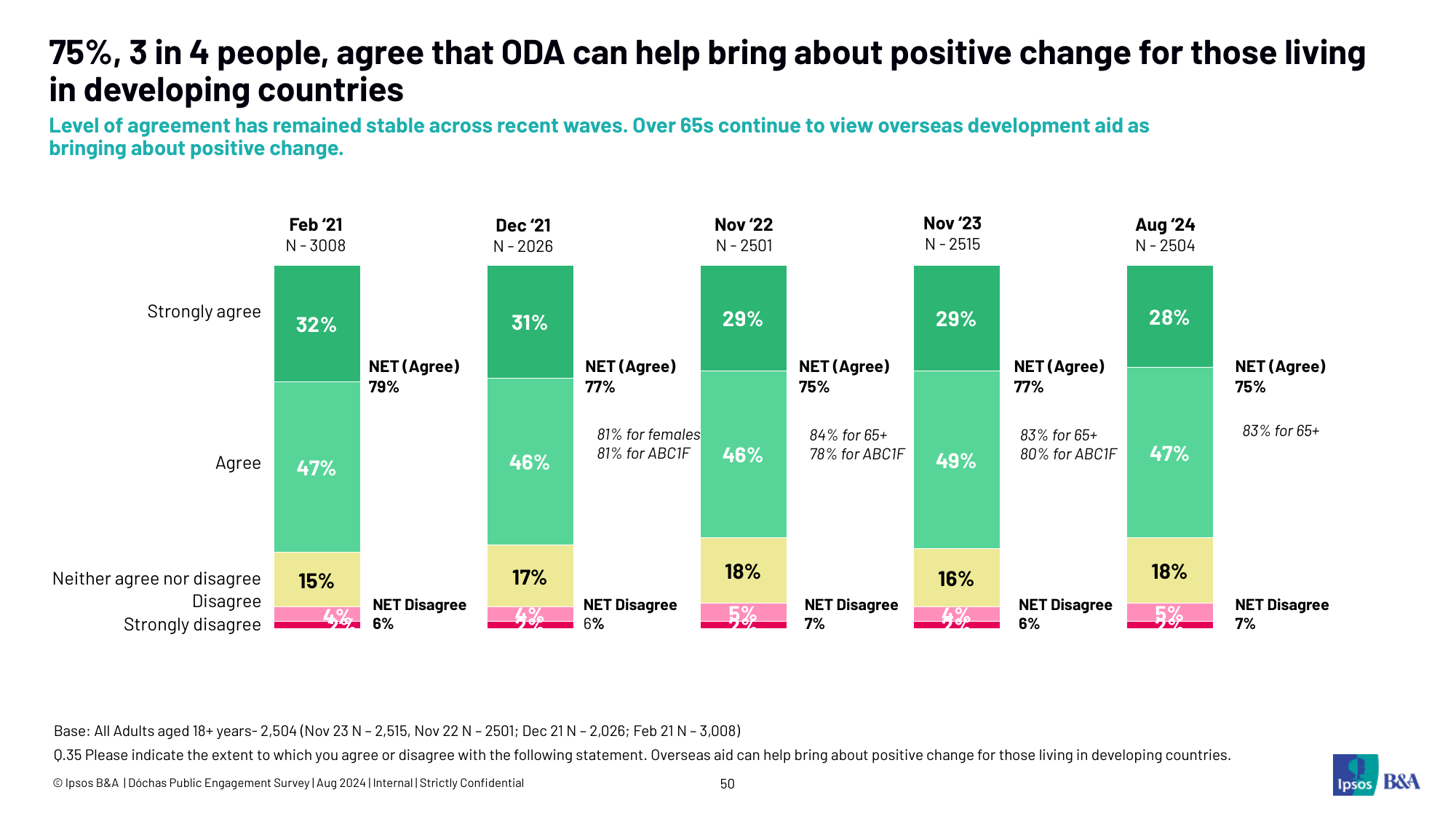

# 75%, 3 in 4 people, agree that ODA can help bring about positive change for those living in developing countries
Level of agreement has remained stable across recent waves. Over 65s continue to view overseas development aid as bringing about positive change.

Nov ‘23
N - 2515
Feb ‘21
N - 3008
Nov ‘22
N - 2501
Aug ‘24
N - 2504

Dec ‘21
N - 2026

### Chart

| Category | Very concerned | Fairly concerned | No strong feelings either one way or the other | Not very concerned | Not at all concerned |
|---|---|---|---|---|---|
| Total | 32.0 | 47.0 | 15.0 | 4.0 | 2.0 |
|  | 31.0 | 46.0 | 17.0 | 4.0 | 2.0 |
| Community Activists | 29.0 | 46.0 | 18.0 | 5.0 | 2.0 |
| Disengaged Nationalists | 29.0 | 49.0 | 16.0 | 4.0 | 2.0 |
| Empathetic Reactionaries | 28.0 | 47.0 | 18.0 | 5.0 | 2.0 |
| Strongly agree |
| --- |
| Agree |
| Neither agree nor disagree |
| Disagree |
| Strongly disagree |
NET (Agree)
79%
NET (Agree)
77%
NET (Agree)
75%
NET (Agree)
77%
NET (Agree)
75%
83% for 65+
81% for females
81% for ABC1F
84% for 65+
78% for ABC1F
83% for 65+
80% for ABC1F
NET Disagree
6%
NET Disagree
6%
NET Disagree
7%
NET Disagree
6%
NET Disagree
7%
Base: All Adults aged 18+ years- 2,504 (Nov 23 N – 2,515, Nov 22 N – 2501; Dec 21 N – 2,026; Feb 21 N – 3,008)
Q.35 Please indicate the extent to which you agree or disagree with the following statement. Overseas aid can help bring about positive change for those living in developing countries.